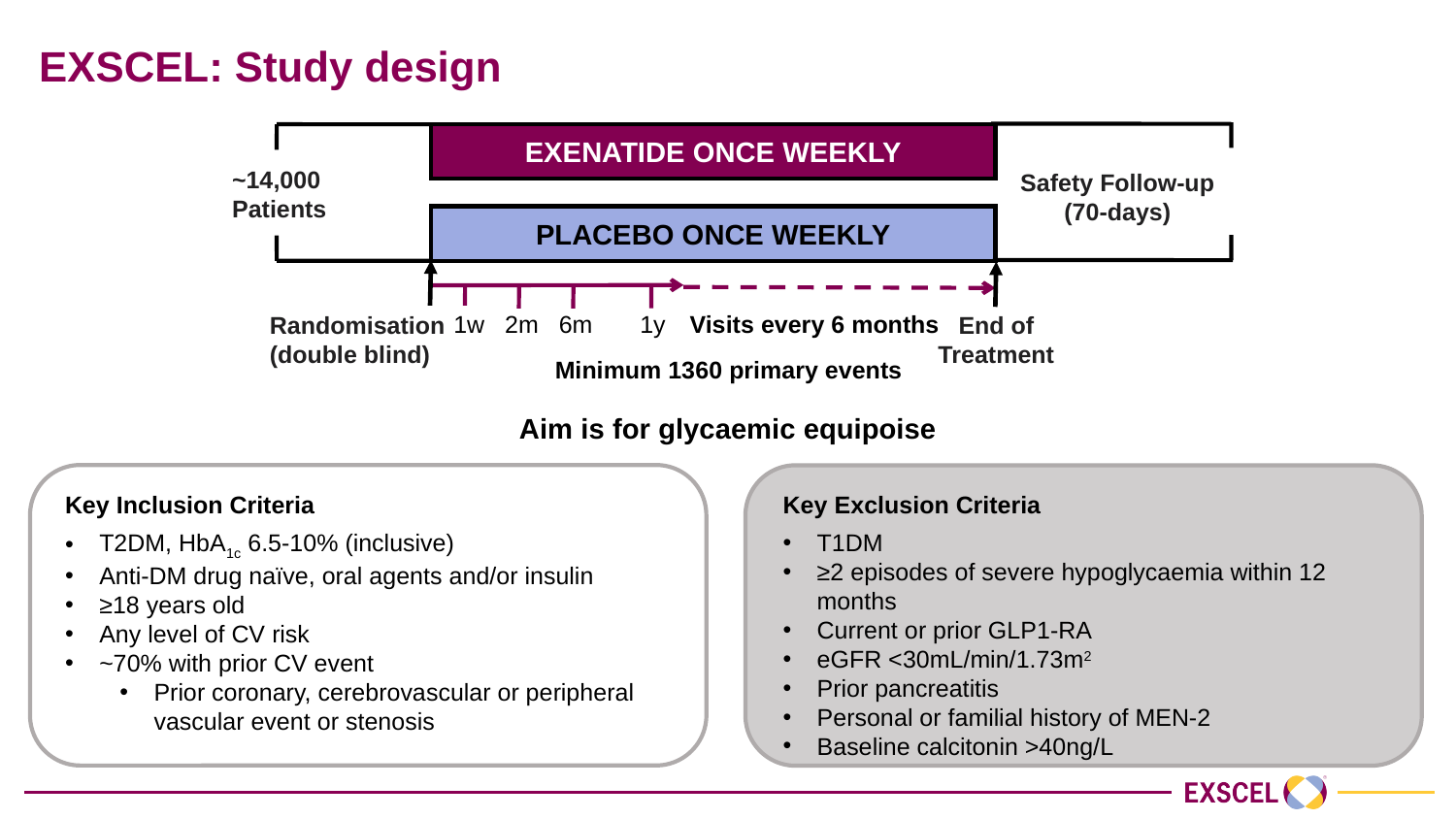

# EXSCEL: Study design

EXENATIDE ONCE WEEKLY

PLACEBO ONCE WEEKLY

~14,000 Patients
Safety Follow-up
(70-days)

1w   2m   6m       1y
Visits every 6 months
Randomisation
(double blind)
End of Treatment
Minimum 1360 primary events
Aim is for glycaemic equipoise

Key Inclusion Criteria
T2DM, HbA1c 6.5-10% (inclusive)
Anti-DM drug naïve, oral agents and/or insulin
≥18 years old
Any level of CV risk
~70% with prior CV event
Prior coronary, cerebrovascular or peripheral vascular event or stenosis

Key Exclusion Criteria
T1DM
≥2 episodes of severe hypoglycaemia within 12 months
Current or prior GLP1-RA
eGFR <30mL/min/1.73m2
Prior pancreatitis
Personal or familial history of MEN-2
Baseline calcitonin >40ng/L